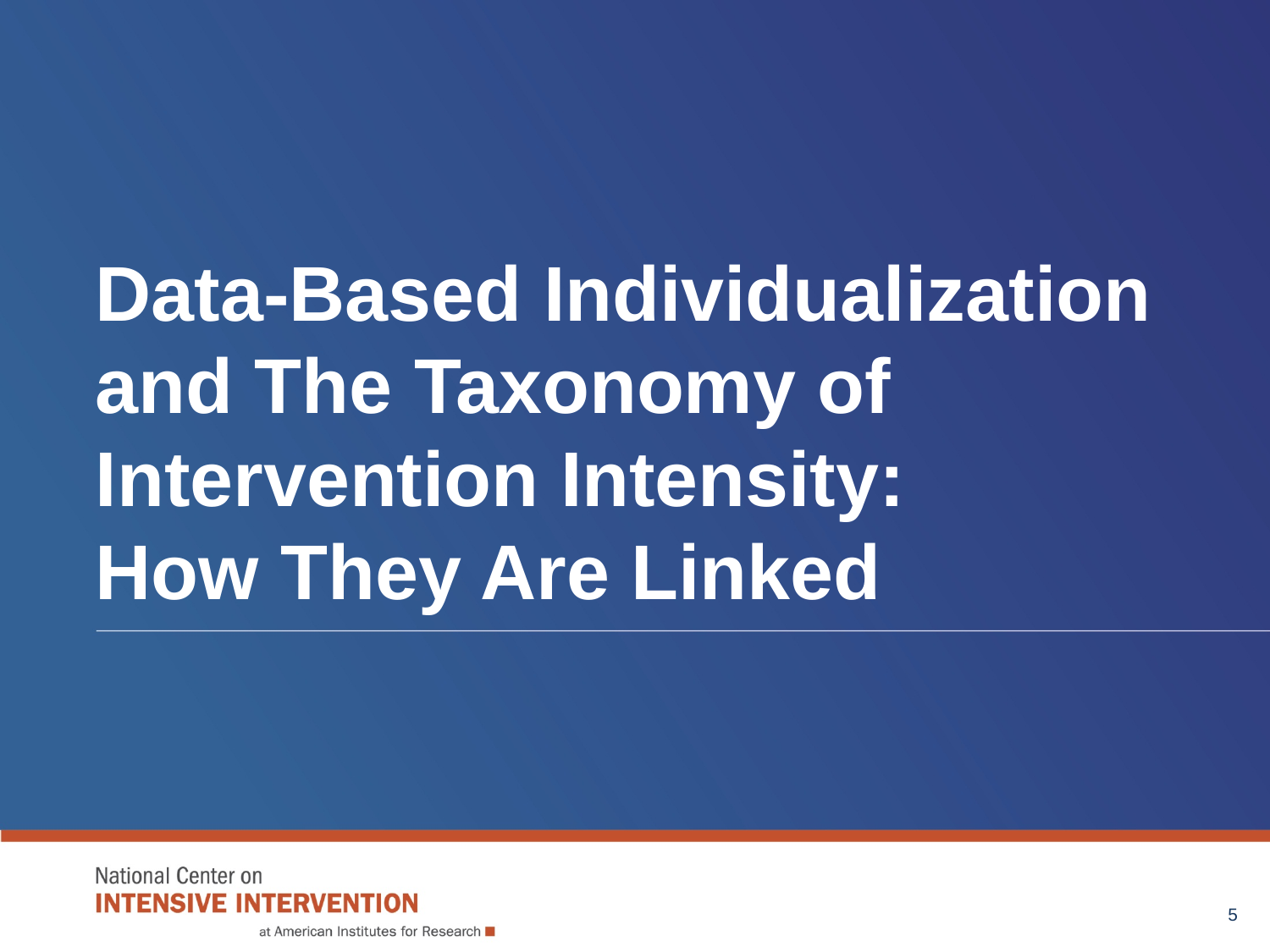

# Data-Based Individualization and The Taxonomy of Intervention Intensity: How They Are Linked
5